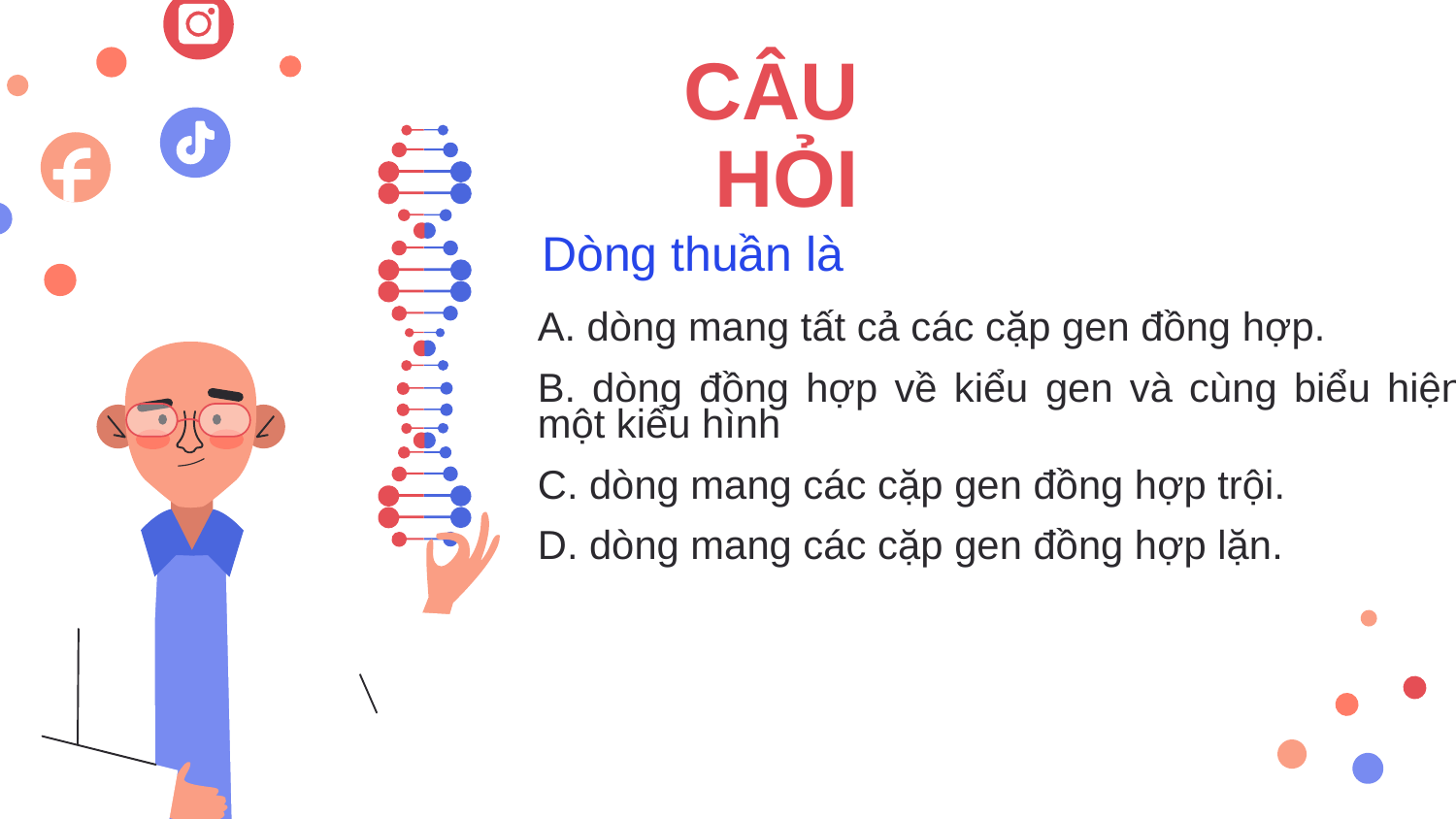

CÂU HỎI

Dòng thuần là
A. dòng mang tất cả các cặp gen đồng hợp.
B. dòng đồng hợp về kiểu gen và cùng biểu hiện một kiểu hình
C. dòng mang các cặp gen đồng hợp trội.
D. dòng mang các cặp gen đồng hợp lặn.